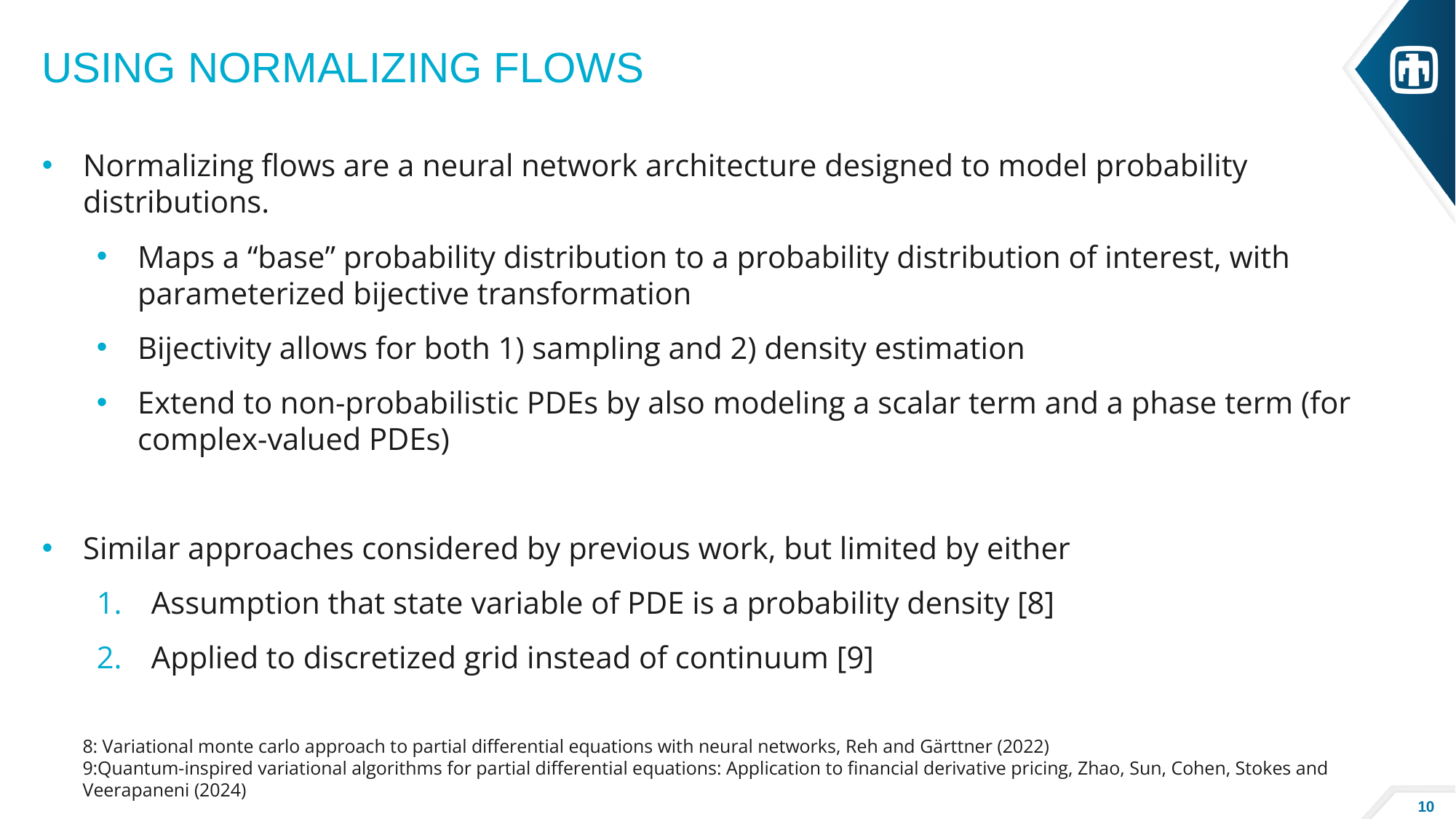

# Using normalizing flows
Normalizing flows are a neural network architecture designed to model probability distributions.
Maps a “base” probability distribution to a probability distribution of interest, with parameterized bijective transformation
Bijectivity allows for both 1) sampling and 2) density estimation
Extend to non-probabilistic PDEs by also modeling a scalar term and a phase term (for complex-valued PDEs)

Similar approaches considered by previous work, but limited by either
Assumption that state variable of PDE is a probability density [8]
Applied to discretized grid instead of continuum [9]
8: Variational monte carlo approach to partial differential equations with neural networks, Reh and Gärttner (2022)
9:Quantum-inspired variational algorithms for partial differential equations: Application to financial derivative pricing, Zhao, Sun, Cohen, Stokes and Veerapaneni (2024)
10